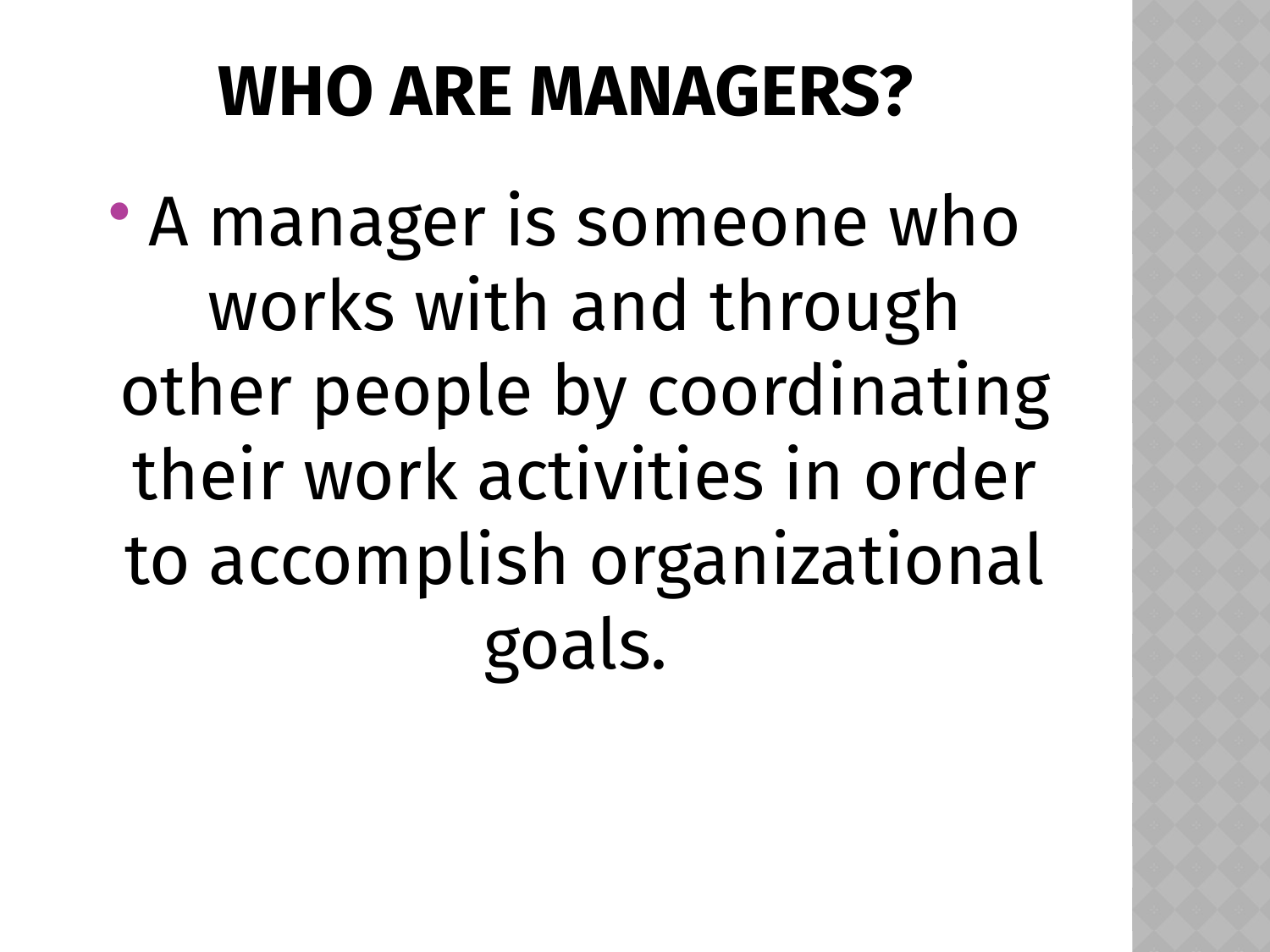

# Who Are Managers?
A manager is someone who works with and through other people by coordinating their work activities in order to accomplish organizational goals.